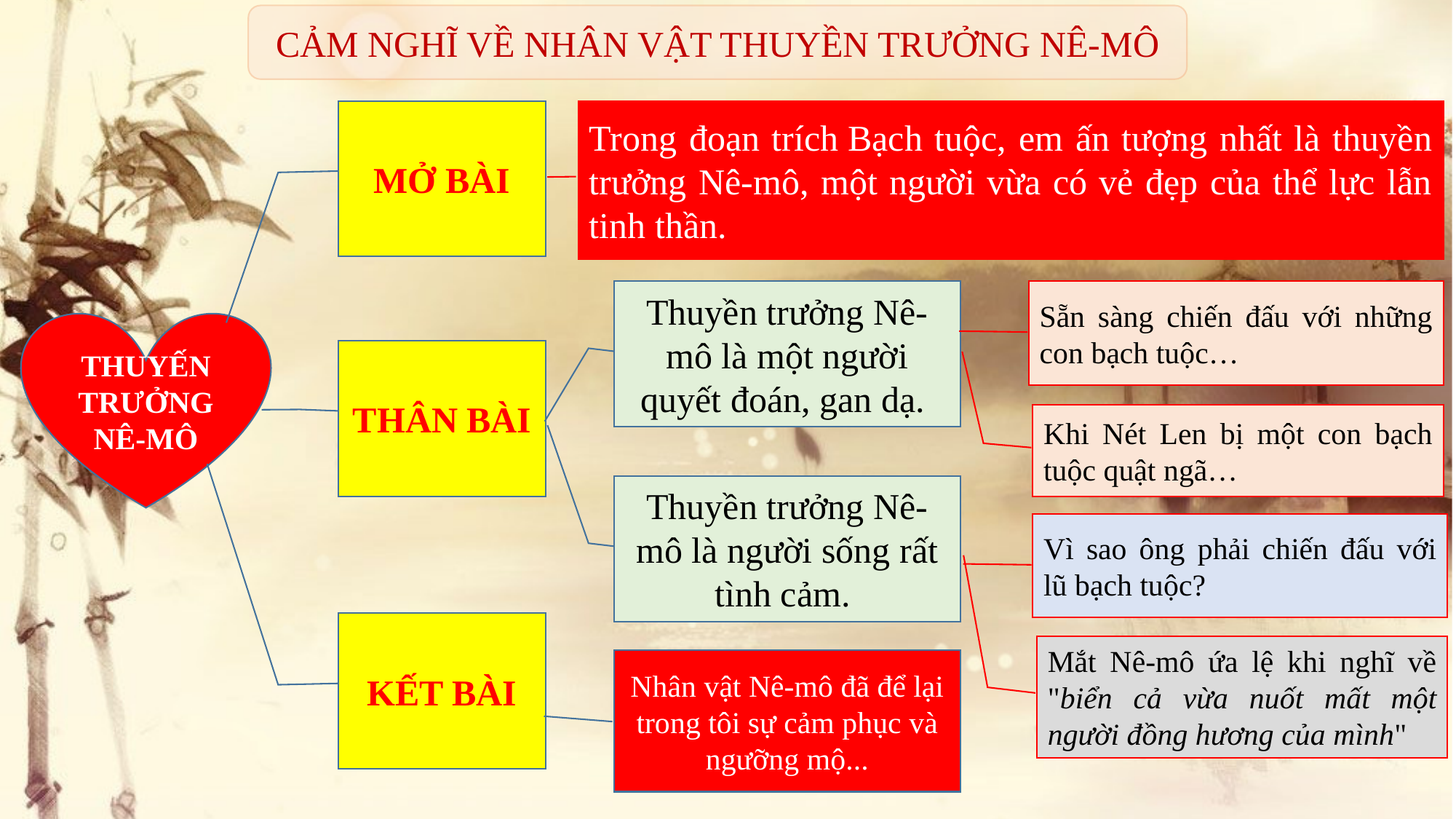

CẢM NGHĨ VỀ NHÂN VẬT THUYỀN TRƯỞNG NÊ-MÔ
MỞ BÀI
Trong đoạn trích Bạch tuộc, em ấn tượng nhất là thuyền trưởng Nê-mô, một người vừa có vẻ đẹp của thể lực lẫn tinh thần.
Thuyền trưởng Nê-mô là một người quyết đoán, gan dạ.
Sẵn sàng chiến đấu với những con bạch tuộc…
THUYẾN TRƯỞNG NÊ-MÔ
THÂN BÀI
Khi Nét Len bị một con bạch tuộc quật ngã…
Thuyền trưởng Nê-mô là người sống rất tình cảm.
Vì sao ông phải chiến đấu với lũ bạch tuộc?
KẾT BÀI
Mắt Nê-mô ứa lệ khi nghĩ về "biển cả vừa nuốt mất một người đồng hương của mình"
Nhân vật Nê-mô đã để lại trong tôi sự cảm phục và ngưỡng mộ...